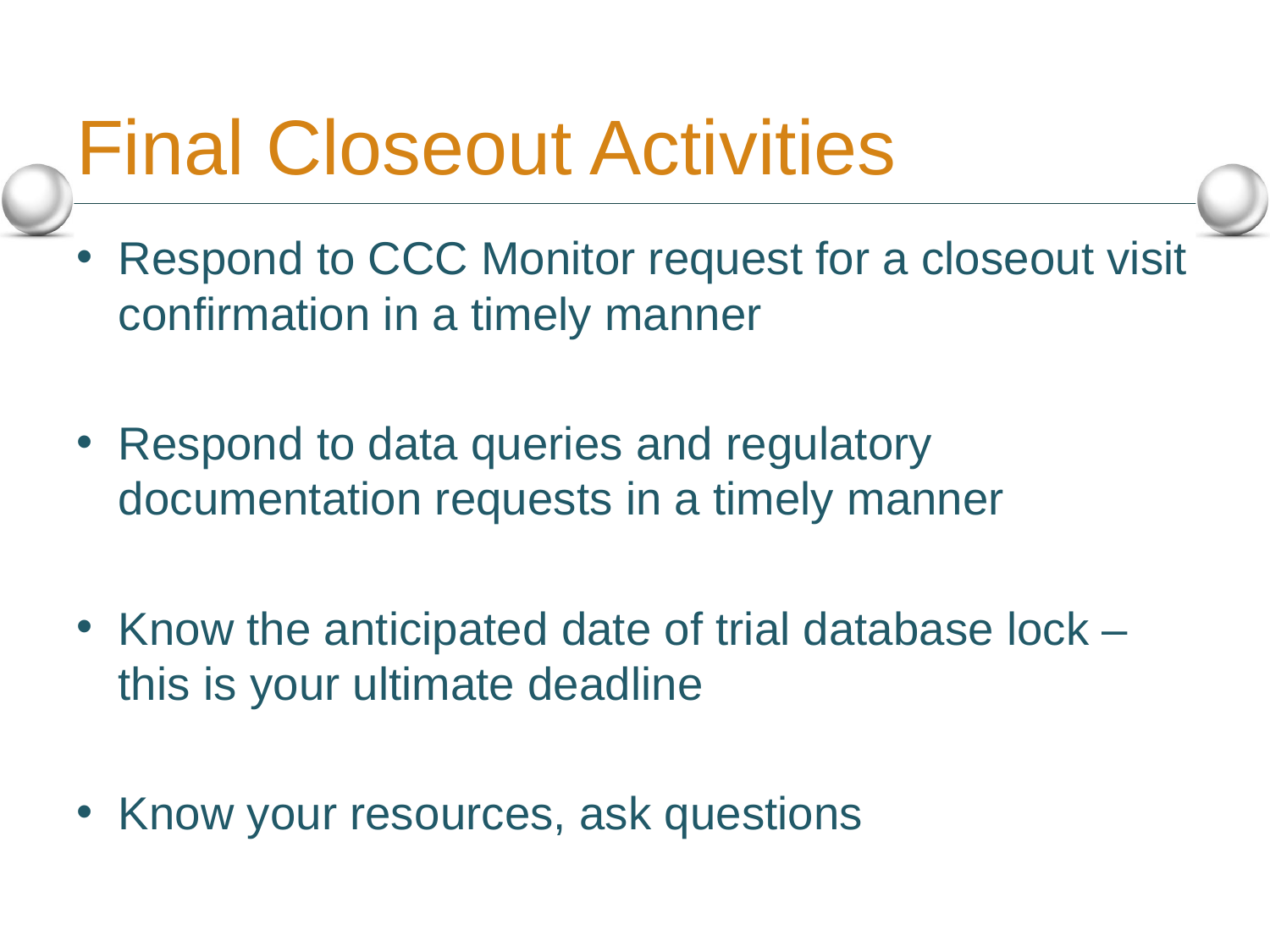

# Final Closeout Activities
Respond to CCC Monitor request for a closeout visit confirmation in a timely manner

Respond to data queries and regulatory documentation requests in a timely manner

Know the anticipated date of trial database lock – this is your ultimate deadline

Know your resources, ask questions